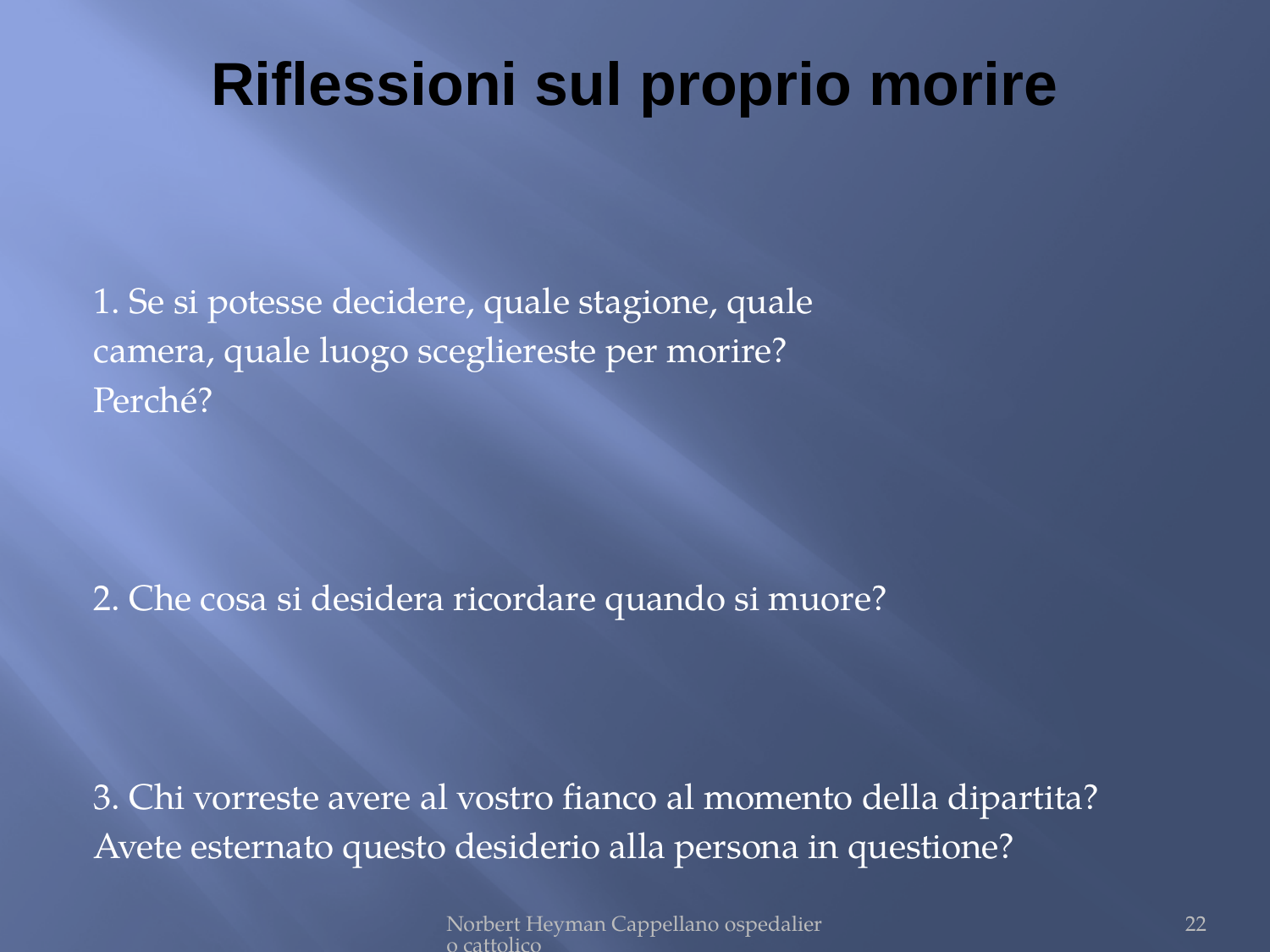

# Riflessioni sul proprio morire

1. Se si potesse decidere, quale stagione, quale
camera, quale luogo scegliereste per morire?
Perché?

2. Che cosa si desidera ricordare quando si muore?

3. Chi vorreste avere al vostro fianco al momento della dipartita?
Avete esternato questo desiderio alla persona in questione?

Norbert Heyman Cappellano ospedaliero cattolico
22